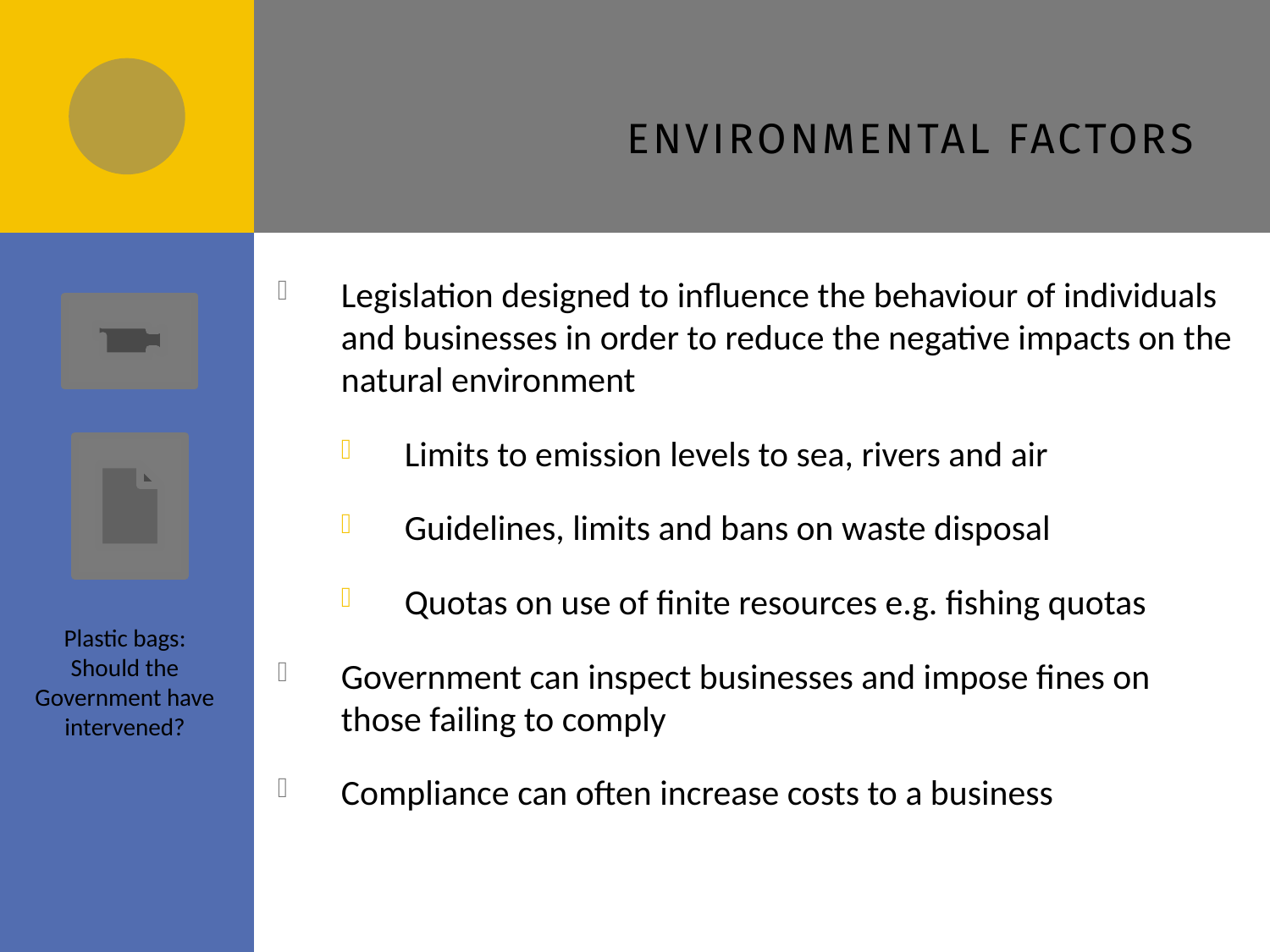

# Environmental factors
Legislation designed to influence the behaviour of individuals and businesses in order to reduce the negative impacts on the natural environment
Limits to emission levels to sea, rivers and air
Guidelines, limits and bans on waste disposal
Quotas on use of finite resources e.g. fishing quotas
Government can inspect businesses and impose fines on those failing to comply
Compliance can often increase costs to a business

Plastic bags: Should the Government have intervened?